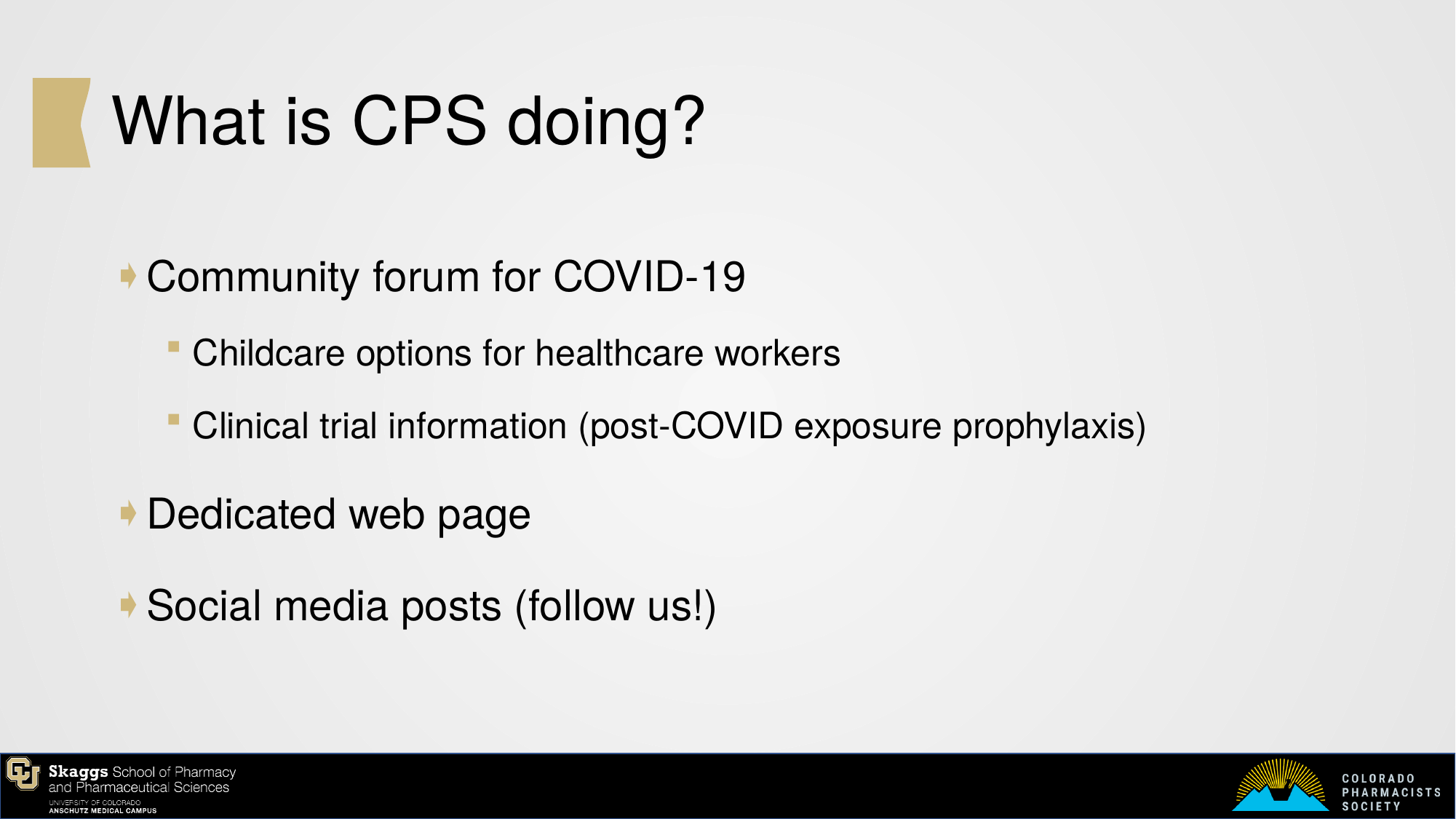

# What is CPS doing?
Community forum for COVID-19
Childcare options for healthcare workers
Clinical trial information (post-COVID exposure prophylaxis)
Dedicated web page
Social media posts (follow us!)